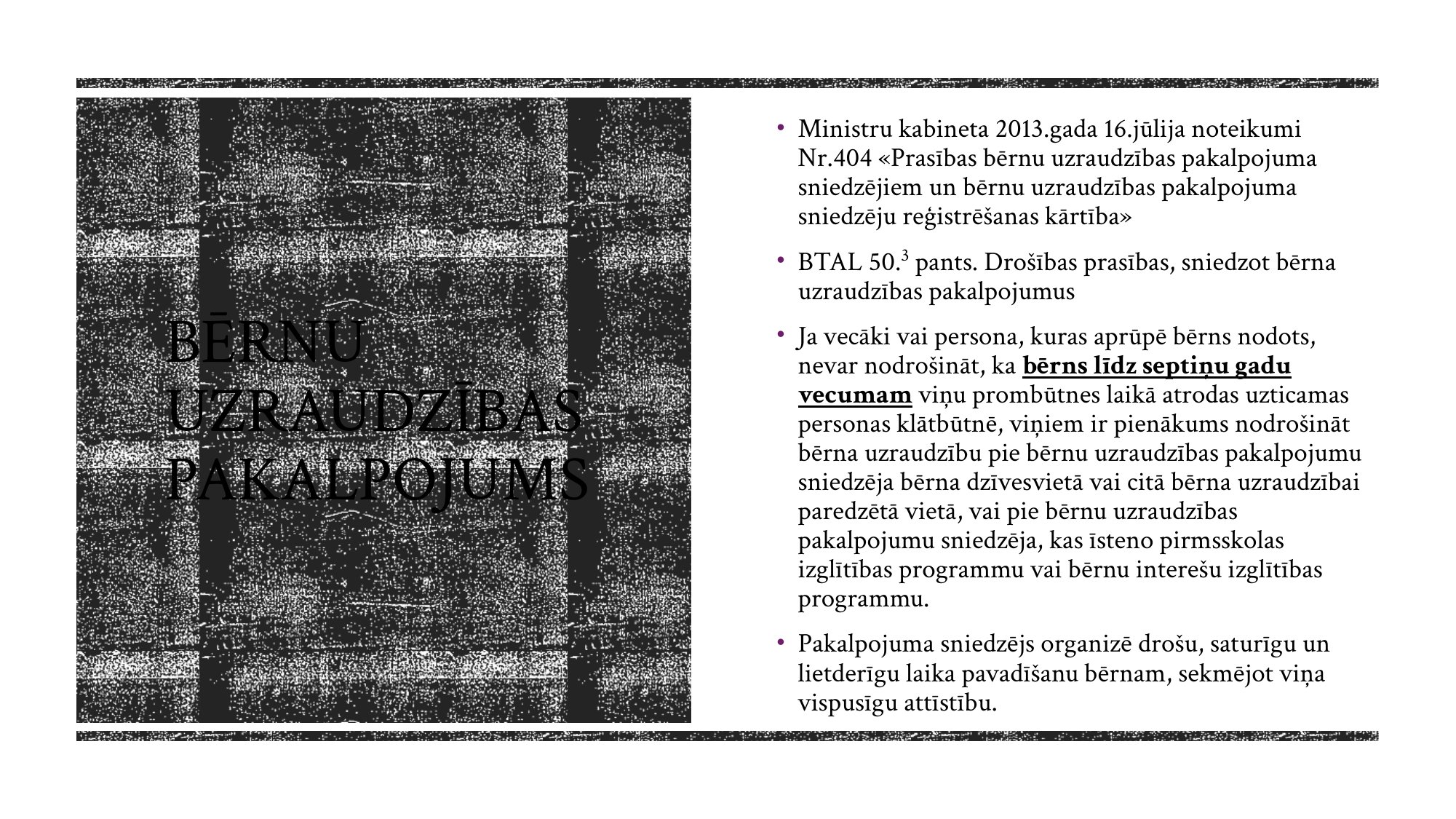

Ministru kabineta 2013.gada 16.jūlija noteikumi Nr.404 «Prasības bērnu uzraudzības pakalpojuma sniedzējiem un bērnu uzraudzības pakalpojuma sniedzēju reģistrēšanas kārtība»
BTAL 50.3 pants. Drošības prasības, sniedzot bērna uzraudzības pakalpojumus
Ja vecāki vai persona, kuras aprūpē bērns nodots, nevar nodrošināt, ka bērns līdz septiņu gadu vecumam viņu prombūtnes laikā atrodas uzticamas personas klātbūtnē, viņiem ir pienākums nodrošināt bērna uzraudzību pie bērnu uzraudzības pakalpojumu sniedzēja bērna dzīvesvietā vai citā bērna uzraudzībai paredzētā vietā, vai pie bērnu uzraudzības pakalpojumu sniedzēja, kas īsteno pirmsskolas izglītības programmu vai bērnu interešu izglītības programmu.
Pakalpojuma sniedzējs organizē drošu, saturīgu un lietderīgu laika pavadīšanu bērnam, sekmējot viņa vispusīgu attīstību.
# BĒRNU UZRAUDZĪBAS PAKALPOJUMS